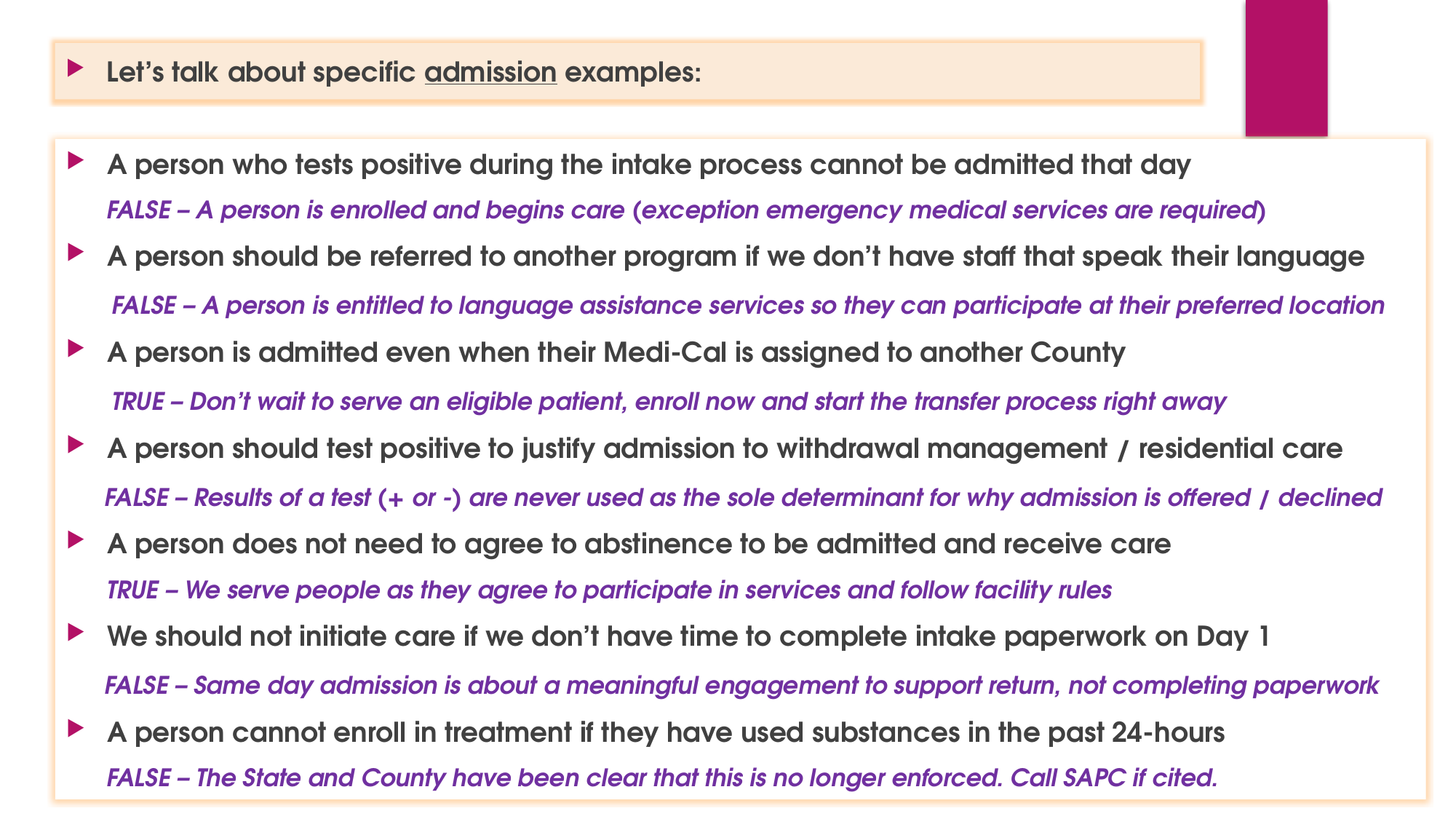

Let’s talk about specific admission examples:
A person who tests positive during the intake process cannot be admitted that day
FALSE – A person is enrolled and begins care (exception emergency medical services are required)
A person should be referred to another program if we don’t have staff that speak their language
      FALSE – A person is entitled to language assistance services so they can participate at their preferred location
A person is admitted even when their Medi-Cal is assigned to another County
      TRUE – Don’t wait to serve an eligible patient, enroll now and start the transfer process right away
A person should test positive to justify admission to withdrawal management / residential care
     FALSE – Results of a test (+ or -) are never used as the sole determinant for why admission is offered / declined
A person does not need to agree to abstinence to be admitted and receive care
      TRUE – We serve people as they agree to participate in services and follow facility rules
We should not initiate care if we don’t have time to complete intake paperwork on Day 1
     FALSE – Same day admission is about a meaningful engagement to support return, not completing paperwork
A person cannot enroll in treatment if they have used substances in the past 24-hours
      FALSE – The State and County have been clear that this is no longer enforced. Call SAPC if cited.